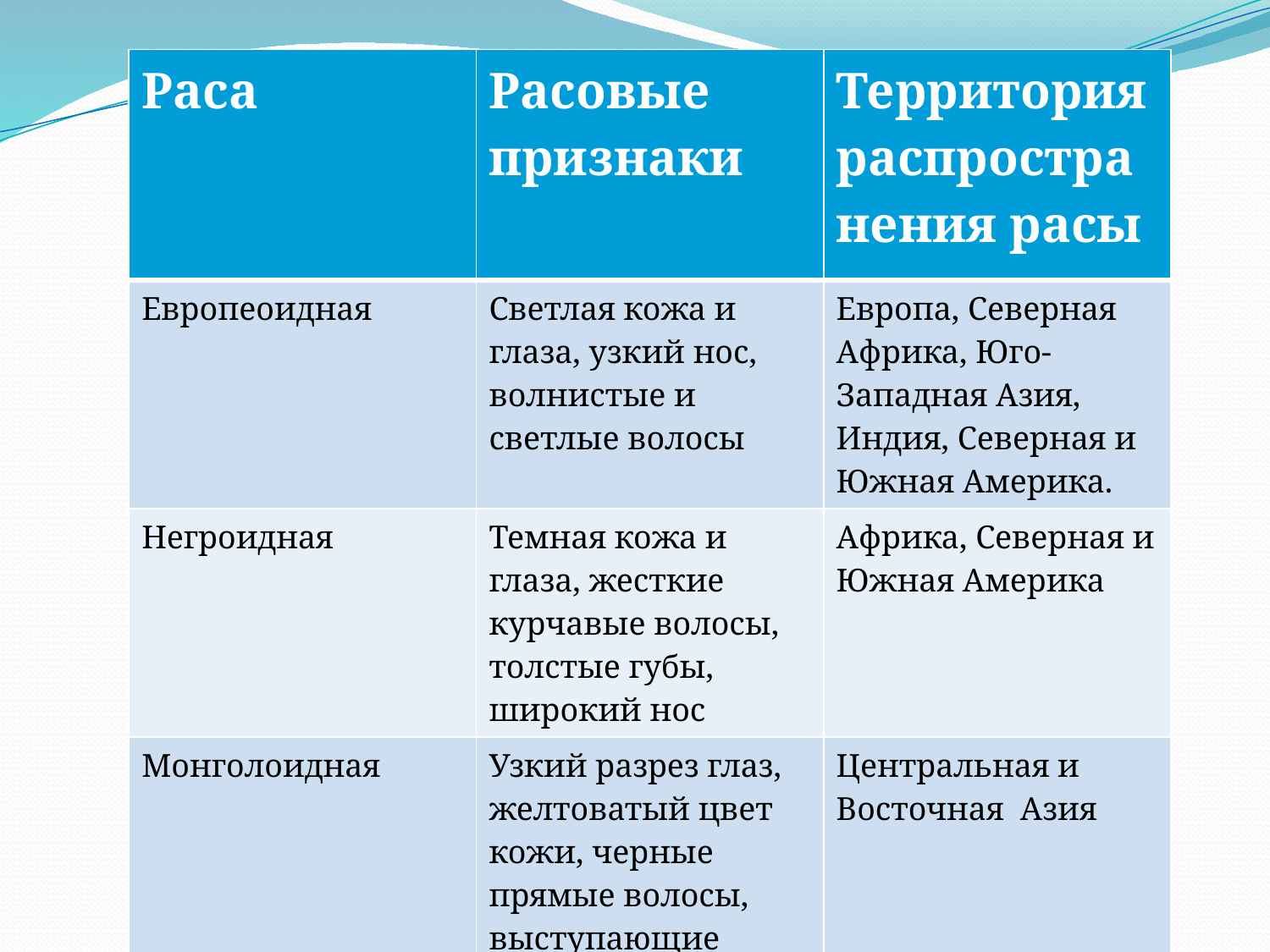

| Раса | Расовые признаки | Территория распространения расы |
| --- | --- | --- |
| Европеоидная | Светлая кожа и глаза, узкий нос, волнистые и светлые волосы | Европа, Северная Африка, Юго- Западная Азия, Индия, Северная и Южная Америка. |
| Негроидная | Темная кожа и глаза, жесткие курчавые волосы, толстые губы, широкий нос | Африка, Северная и Южная Америка |
| Монголоидная | Узкий разрез глаз, желтоватый цвет кожи, черные прямые волосы, выступающие скулы | Центральная и Восточная Азия |